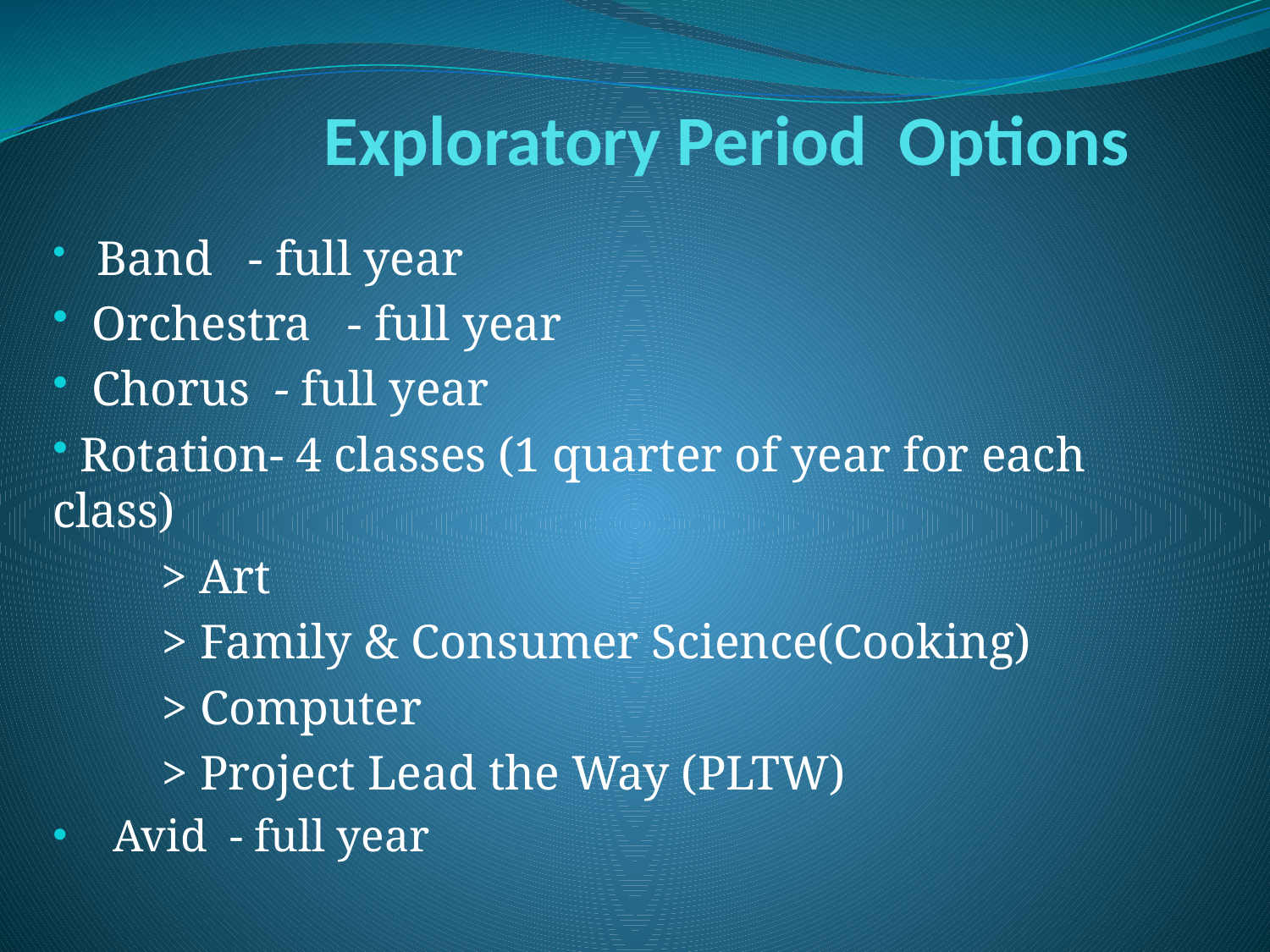

# Exploratory Period  Options
   Band   - full year
  Orchestra   - full year
  Chorus  - full year
 Rotation- 4 classes (1 quarter of year for each class)
         > Art
         > Family & Consumer Science(Cooking)
         > Computer
         > Project Lead the Way (PLTW)
Avid  - full year